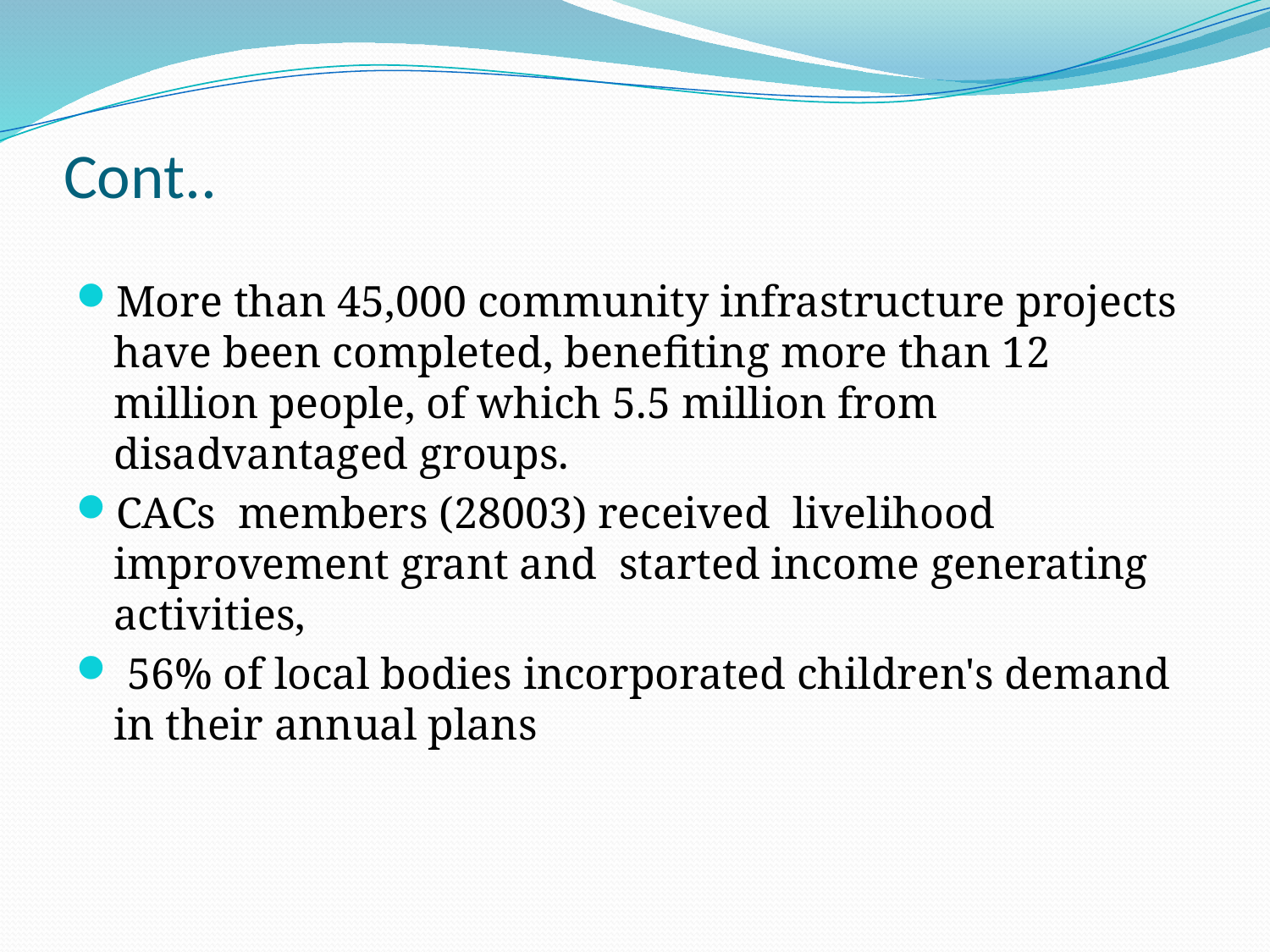

# Cont..
More than 45,000 community infrastructure projects have been completed, benefiting more than 12 million people, of which 5.5 million from disadvantaged groups.
CACs  members (28003) received  livelihood improvement grant and  started income generating activities,
 56% of local bodies incorporated children's demand in their annual plans